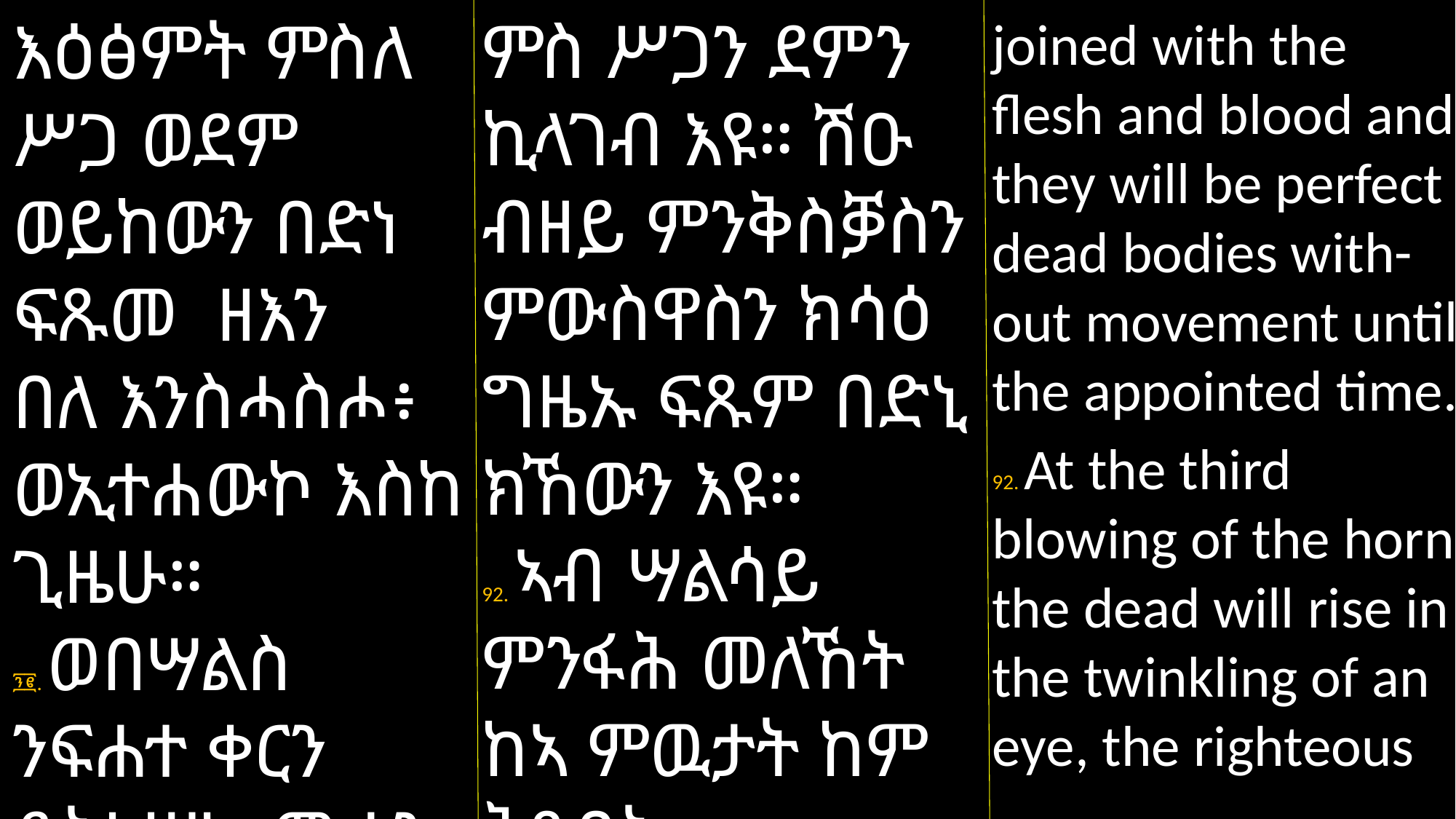

ምስ ሥጋን ደምን ኪላገብ እዩ። ሽዑ ብዘይ ምንቅስቓስን ምውስዋስን ክሳዕ ግዜኡ ፍጹም በድኒ ክኸውን እዩ።
92. ኣብ ሣልሳይ ምንፋሕ መለኸት ከኣ ምዉታት ከም ቅጽበት
እዕፅምት ምስለ ሥጋ ወደም ወይከውን በድነ  ፍጹመ  ዘእን
በለ እንስሓስሖ፥ ወኢተሐውኮ እስከ ጊዜሁ።
፺፪. ወበሣልስ ንፍሐተ ቀርን ይትነሥኡ ሙታን ከም ቅጽበተ
joined with the flesh and blood and they will be perfect dead bodies with-out movement until the appointed time.
92. At the third blowing of the horn the dead will rise in the twinkling of an eye, the righteous